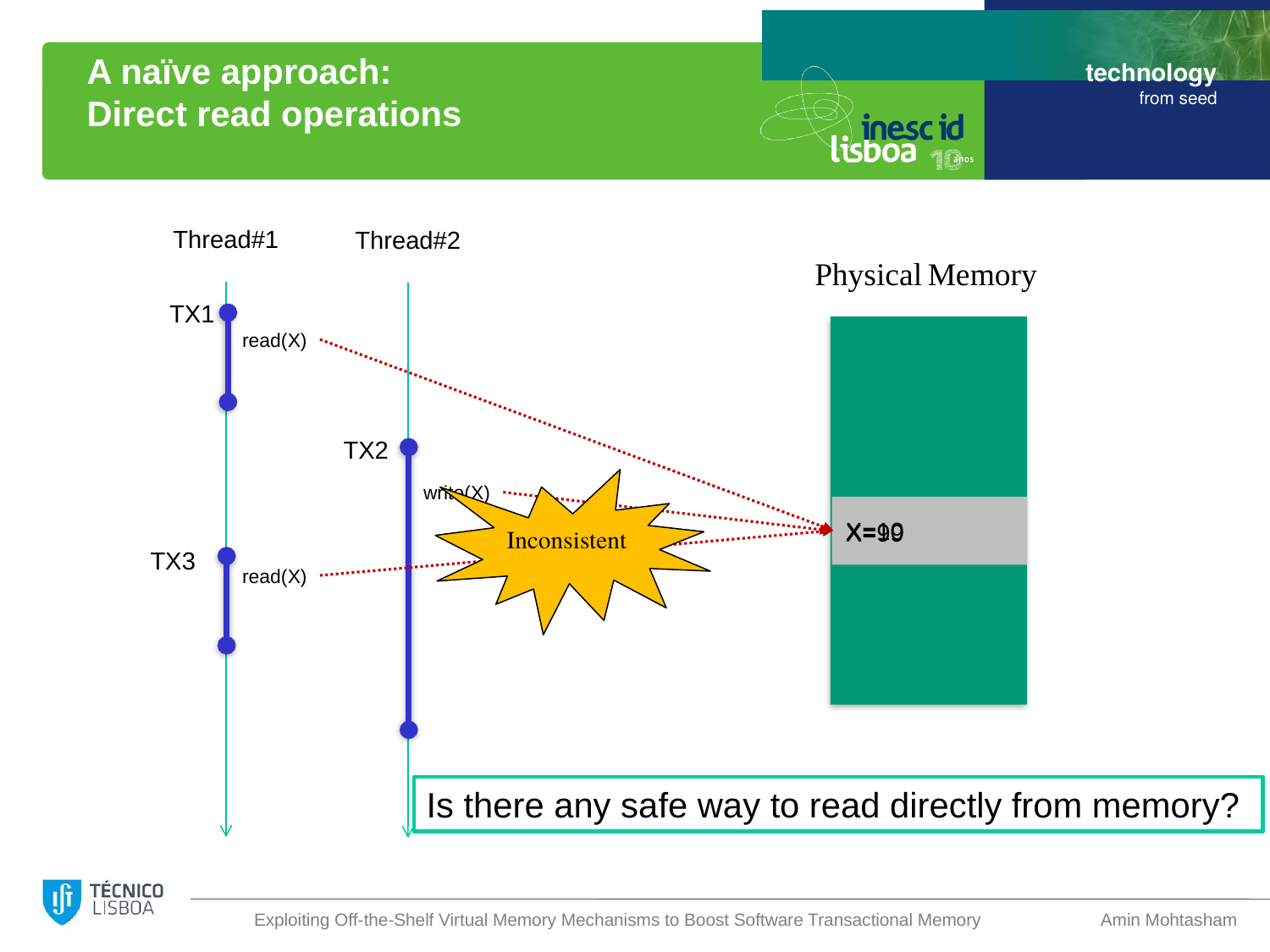

# A naïve approach: Direct read operations
Thread#1
Thread#2
Physical Memory
TX1

read(X)
TX2
Inconsistent
write(X)

X=10
X=99
TX3
read(X)
Is there any safe way to read directly from memory?
Exploiting Off-the-Shelf Virtual Memory Mechanisms to Boost Software Transactional Memory
Amin Mohtasham